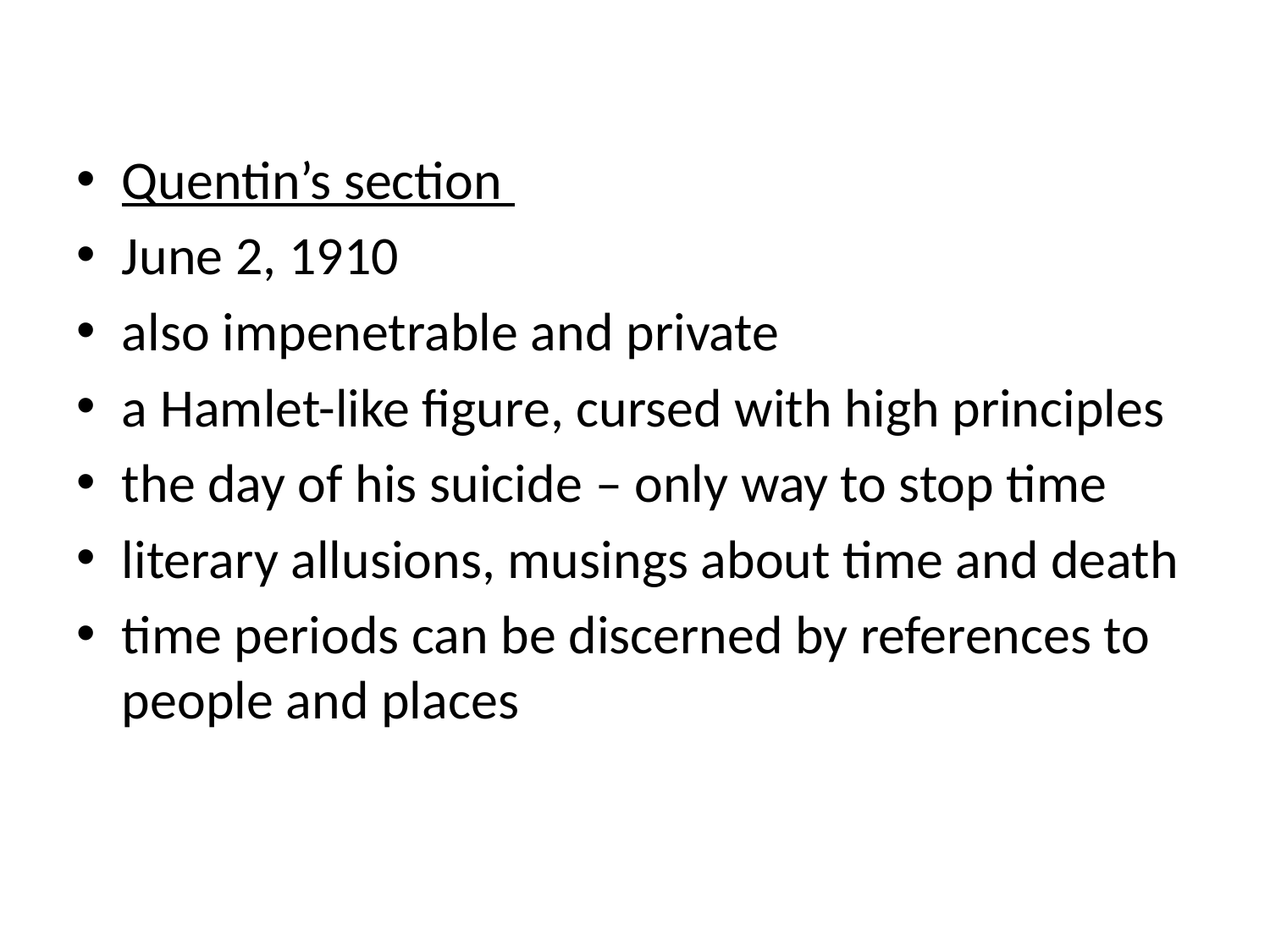

#
Quentin’s section
June 2, 1910
also impenetrable and private
a Hamlet-like figure, cursed with high principles
the day of his suicide – only way to stop time
literary allusions, musings about time and death
time periods can be discerned by references to people and places